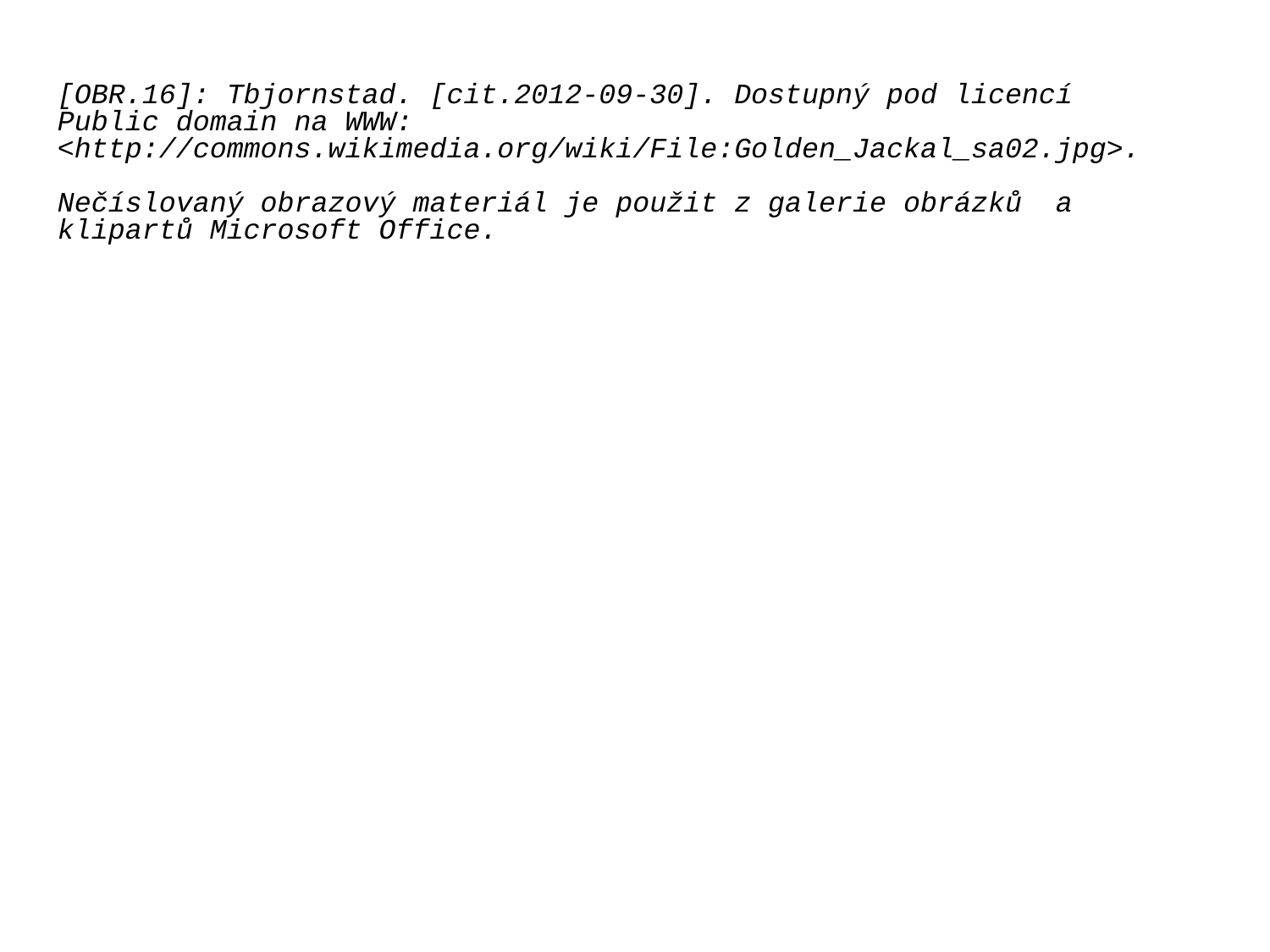

[OBR.16]: Tbjornstad. [cit.2012-09-30]. Dostupný pod licencí Public domain na WWW:
<http://commons.wikimedia.org/wiki/File:Golden_Jackal_sa02.jpg>.

Nečíslovaný obrazový materiál je použit z galerie obrázků  a klipartů Microsoft Office.